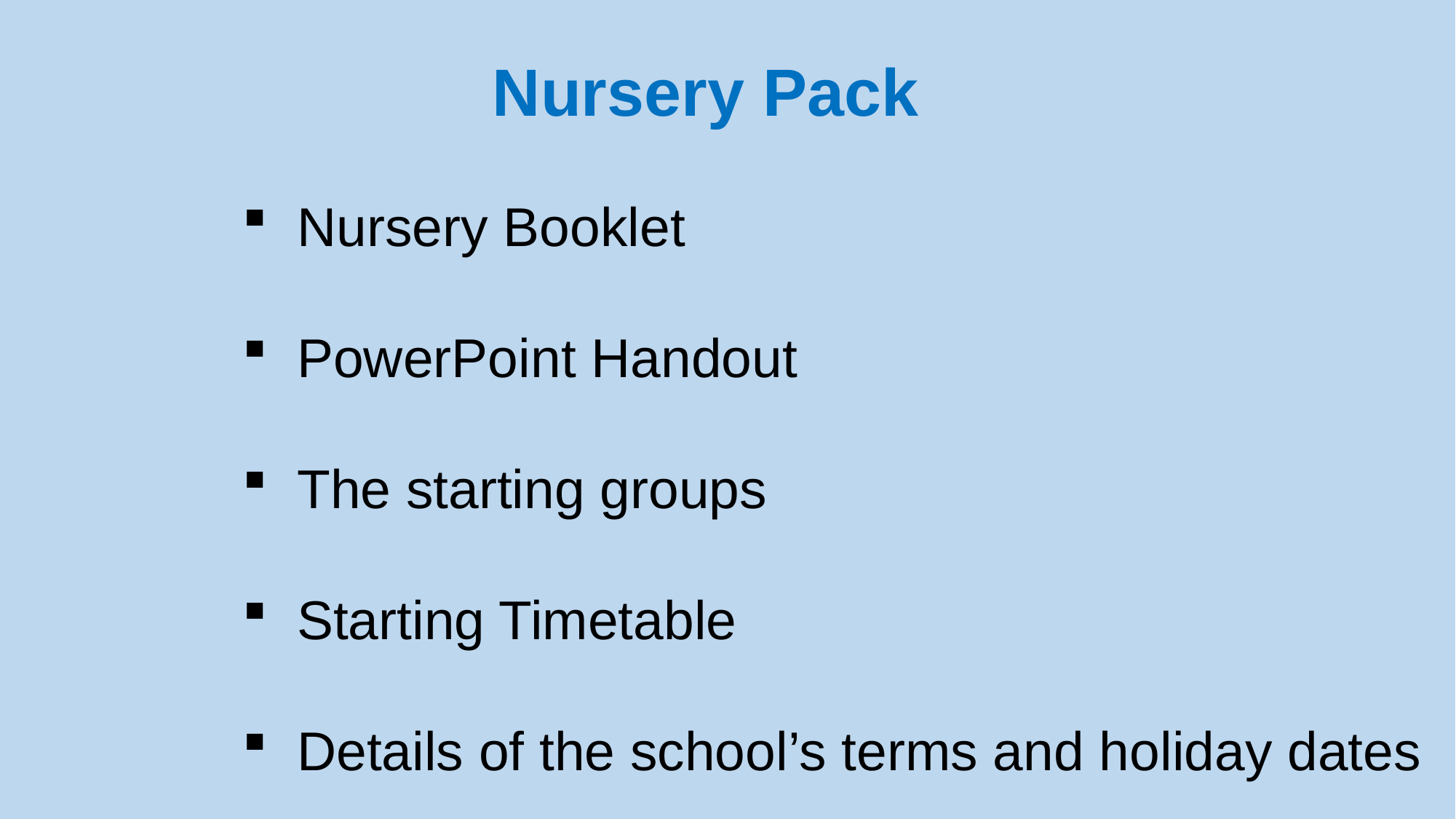

Nursery Pack

Nursery Booklet

PowerPoint Handout

The starting groups

Starting Timetable

Details of the school’s terms and holiday dates